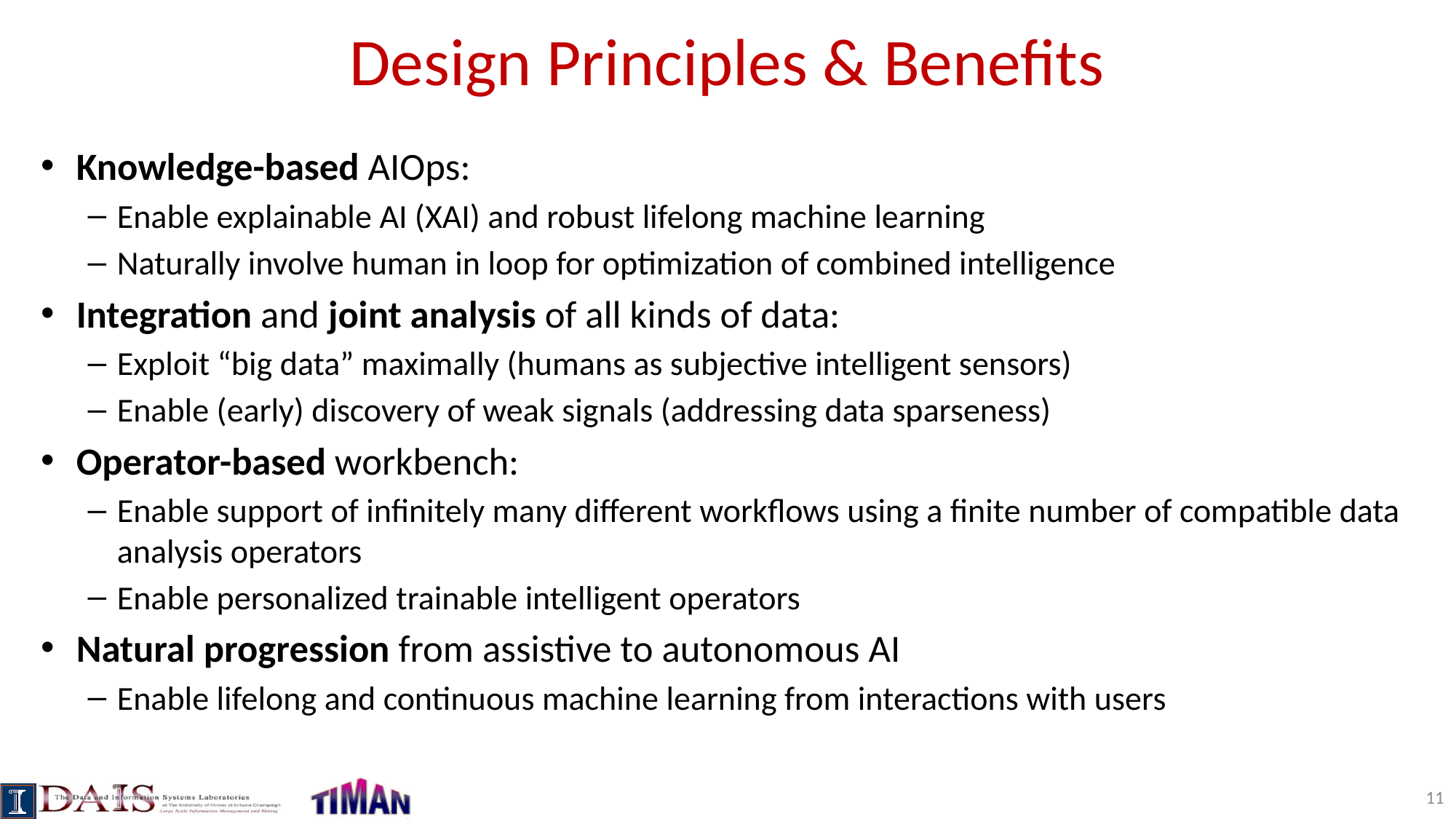

# Design Principles & Benefits
Knowledge-based AIOps:
Enable explainable AI (XAI) and robust lifelong machine learning
Naturally involve human in loop for optimization of combined intelligence
Integration and joint analysis of all kinds of data:
Exploit “big data” maximally (humans as subjective intelligent sensors)
Enable (early) discovery of weak signals (addressing data sparseness)
Operator-based workbench:
Enable support of infinitely many different workflows using a finite number of compatible data analysis operators
Enable personalized trainable intelligent operators
Natural progression from assistive to autonomous AI
Enable lifelong and continuous machine learning from interactions with users
11